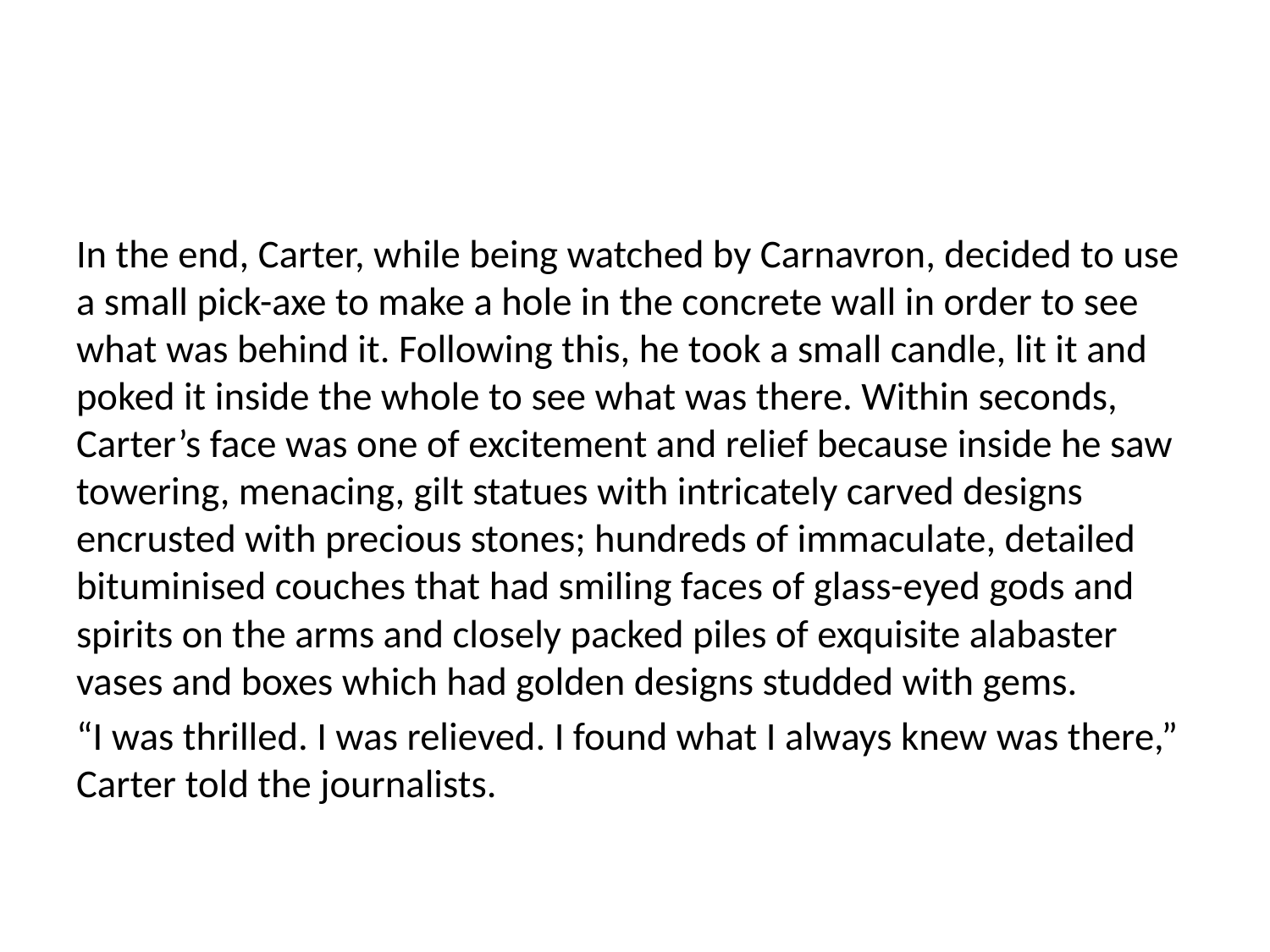

#
In the end, Carter, while being watched by Carnavron, decided to use a small pick-axe to make a hole in the concrete wall in order to see what was behind it. Following this, he took a small candle, lit it and poked it inside the whole to see what was there. Within seconds, Carter’s face was one of excitement and relief because inside he saw towering, menacing, gilt statues with intricately carved designs encrusted with precious stones; hundreds of immaculate, detailed bituminised couches that had smiling faces of glass-eyed gods and spirits on the arms and closely packed piles of exquisite alabaster vases and boxes which had golden designs studded with gems.
“I was thrilled. I was relieved. I found what I always knew was there,” Carter told the journalists.